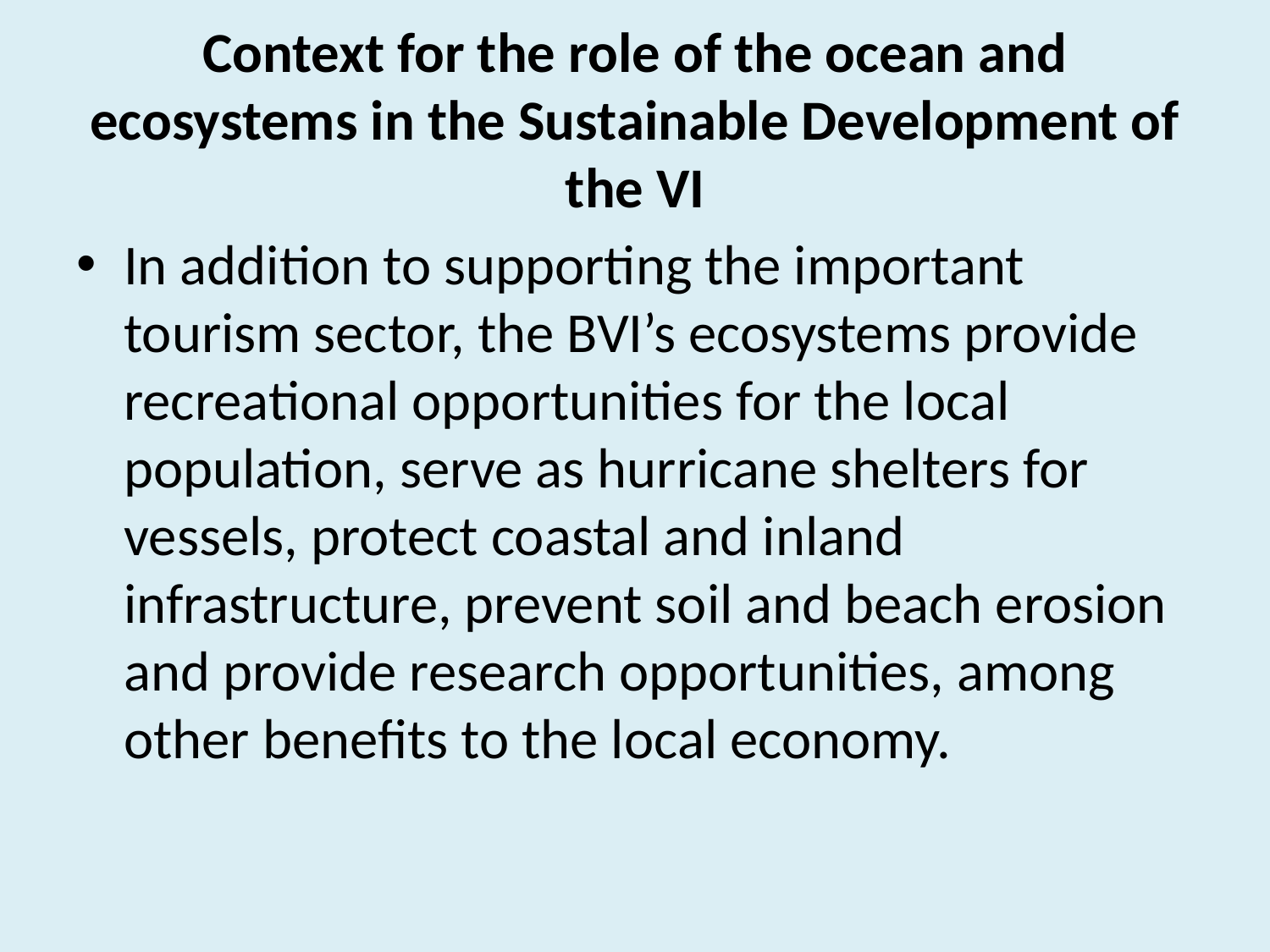

# Context for the role of the ocean and ecosystems in the Sustainable Development of the VI
In addition to supporting the important tourism sector, the BVI’s ecosystems provide recreational opportunities for the local population, serve as hurricane shelters for vessels, protect coastal and inland infrastructure, prevent soil and beach erosion and provide research opportunities, among other benefits to the local economy.